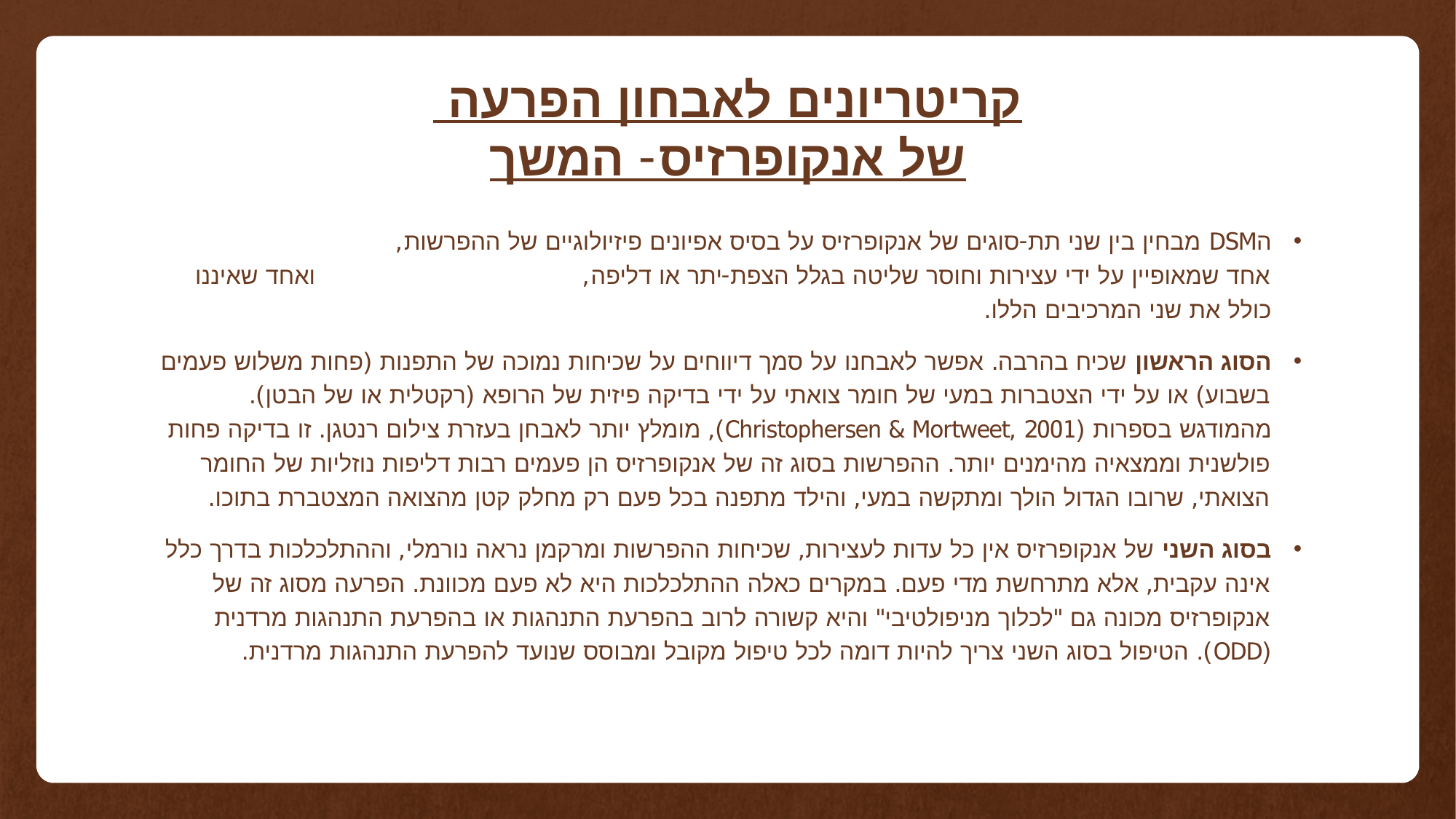

# קריטריונים לאבחון הפרעה של אנקופרזיס- המשך
הDSM מבחין בין שני תת-סוגים של אנקופרזיס על בסיס אפיונים פיזיולוגיים של ההפרשות,                             אחד שמאופיין על ידי עצירות וחוסר שליטה בגלל הצפת-יתר או דליפה,                                    ואחד שאיננו כולל את שני המרכיבים הללו.
הסוג הראשון שכיח בהרבה. אפשר לאבחנו על סמך דיווחים על שכיחות נמוכה של התפנות (פחות משלוש פעמים בשבוע) או על ידי הצטברות במעי של חומר צואתי על ידי בדיקה פיזית של הרופא (רקטלית או של הבטן). מהמודגש בספרות (Christophersen & Mortweet, 2001), מומלץ יותר לאבחן בעזרת צילום רנטגן. זו בדיקה פחות פולשנית וממצאיה מהימנים יותר. ההפרשות בסוג זה של אנקופרזיס הן פעמים רבות דליפות נוזליות של החומר הצואתי, שרובו הגדול הולך ומתקשה במעי, והילד מתפנה בכל פעם רק מחלק קטן מהצואה המצטברת בתוכו.
בסוג השני של אנקופרזיס אין כל עדות לעצירות, שכיחות ההפרשות ומרקמן נראה נורמלי, וההתלכלכות בדרך כלל אינה עקבית, אלא מתרחשת מדי פעם. במקרים כאלה ההתלכלכות היא לא פעם מכוונת. הפרעה מסוג זה של אנקופרזיס מכונה גם "לכלוך מניפולטיבי" והיא קשורה לרוב בהפרעת התנהגות או בהפרעת התנהגות מרדנית (ODD). הטיפול בסוג השני צריך להיות דומה לכל טיפול מקובל ומבוסס שנועד להפרעת התנהגות מרדנית.